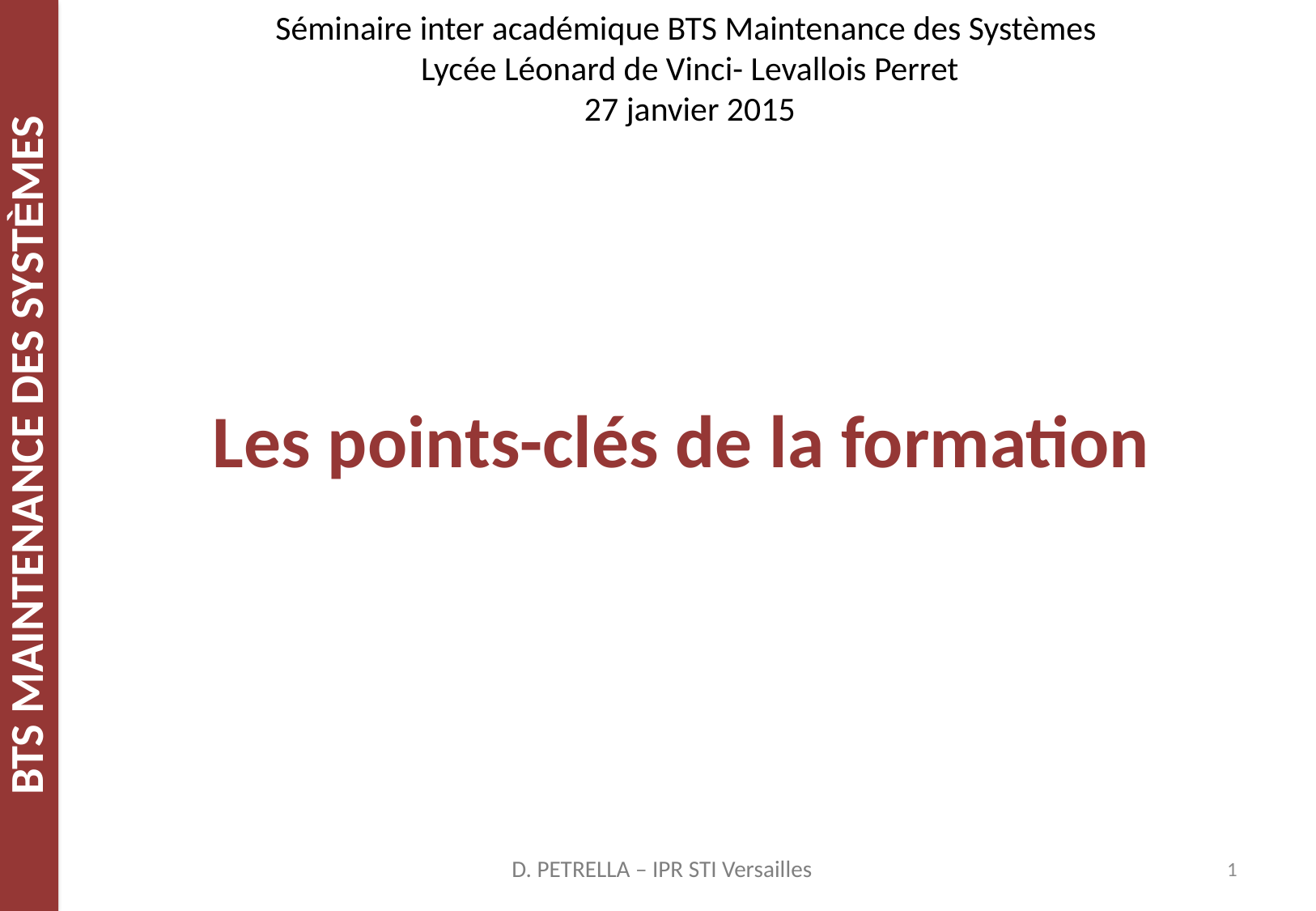

Séminaire inter académique BTS Maintenance des Systèmes
Lycée Léonard de Vinci- Levallois Perret
27 janvier 2015
# Les points-clés de la formation
1
D. PETRELLA – IPR STI Versailles